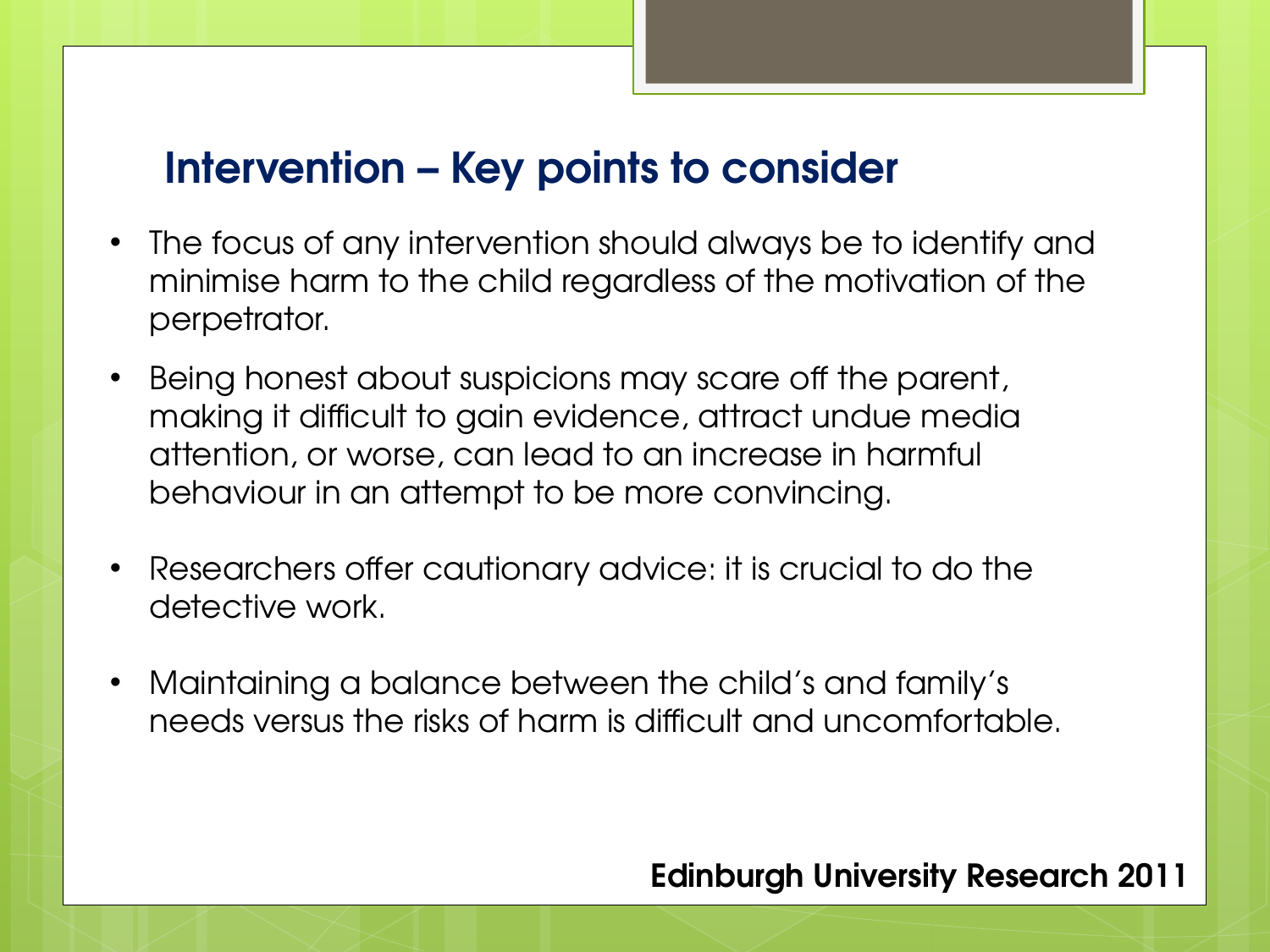

Intervention – Key points to consider
The focus of any intervention should always be to identify and minimise harm to the child regardless of the motivation of the perpetrator.

Being honest about suspicions may scare off the parent, making it difficult to gain evidence, attract undue media attention, or worse, can lead to an increase in harmful behaviour in an attempt to be more convincing.

Researchers offer cautionary advice: it is crucial to do the detective work.

Maintaining a balance between the child’s and family’s needs versus the risks of harm is difficult and uncomfortable.
Edinburgh University Research 2011